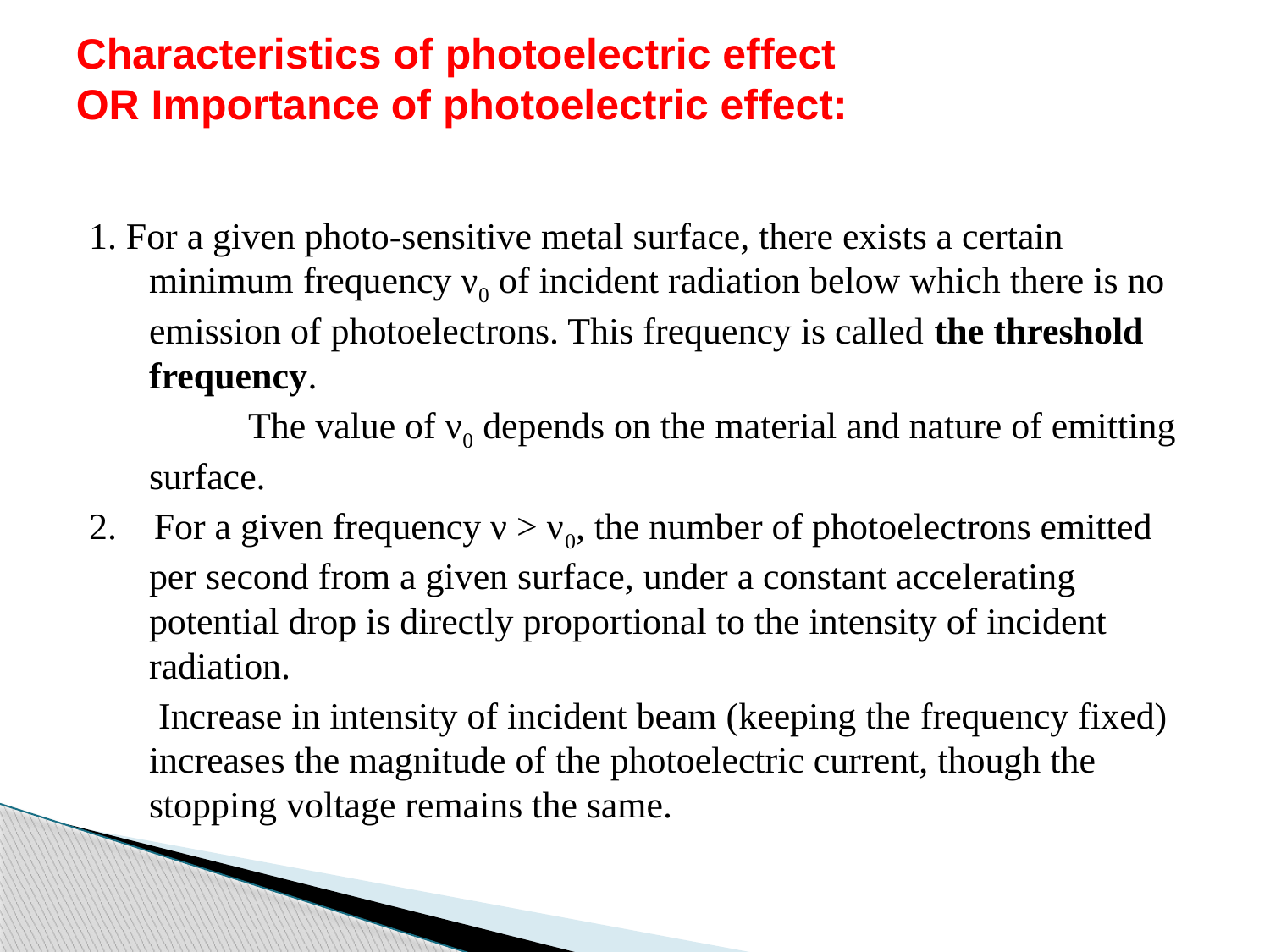

# Characteristics of photoelectric effect OR Importance of photoelectric effect:
1. For a given photo-sensitive metal surface, there exists a certain minimum frequency ν0 of incident radiation below which there is no emission of photoelectrons. This frequency is called the threshold frequency.
       		The value of ν0 depends on the material and nature of emitting surface.
2.    For a given frequency ν > ν0, the number of photoelectrons emitted per second from a given surface, under a constant accelerating potential drop is directly proportional to the intensity of incident radiation.
      			 Increase in intensity of incident beam (keeping the frequency fixed) increases the magnitude of the photoelectric current, though the stopping voltage remains the same.